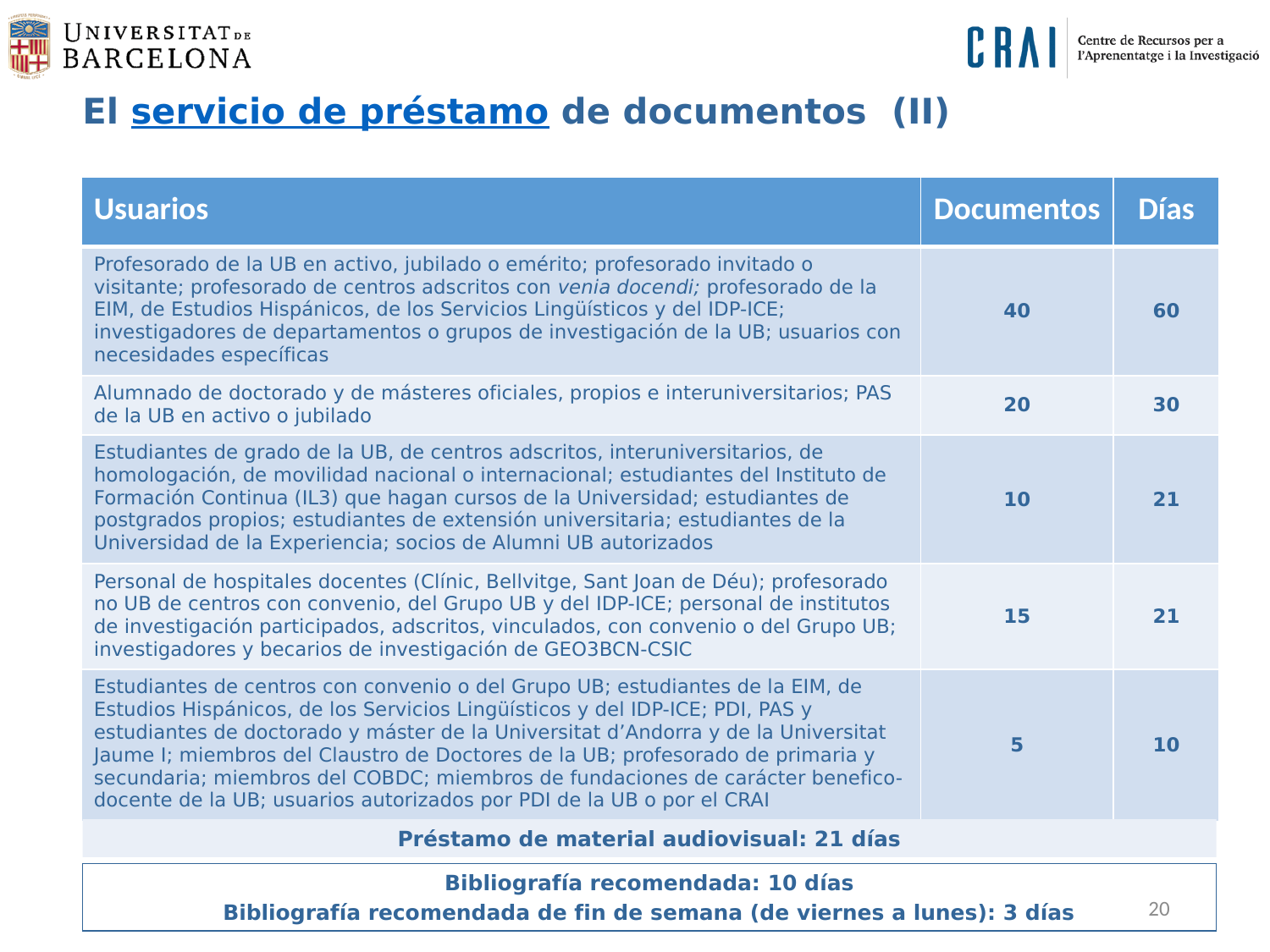

El servicio de préstamo de documentos  (II)
| Usuarios | Documentos | Días |
| --- | --- | --- |
| Profesorado de la UB en activo, jubilado o emérito; profesorado invitado o visitante; profesorado de centros adscritos con venia docendi; profesorado de la EIM, de Estudios Hispánicos, de los Servicios Lingüísticos y del IDP-ICE; investigadores de departamentos o grupos de investigación de la UB; usuarios con necesidades específicas | 40 | 60 |
| Alumnado de doctorado y de másteres oficiales, propios e interuniversitarios; PAS de la UB en activo o jubilado | 20 | 30 |
| Estudiantes de grado de la UB, de centros adscritos, interuniversitarios, de homologación, de movilidad nacional o internacional; estudiantes del Instituto de Formación Continua (IL3) que hagan cursos de la Universidad; estudiantes de postgrados propios; estudiantes de extensión universitaria; estudiantes de la Universidad de la Experiencia; socios de Alumni UB autorizados | 10 | 21 |
| Personal de hospitales docentes (Clínic, Bellvitge, Sant Joan de Déu); profesorado no UB de centros con convenio, del Grupo UB y del IDP-ICE; personal de institutos de investigación participados, adscritos, vinculados, con convenio o del Grupo UB; investigadores y becarios de investigación de GEO3BCN-CSIC | 15 | 21 |
| Estudiantes de centros con convenio o del Grupo UB; estudiantes de la EIM, de Estudios Hispánicos, de los Servicios Lingüísticos y del IDP-ICE; PDI, PAS y estudiantes de doctorado y máster de la Universitat d’Andorra y de la Universitat Jaume I; miembros del Claustro de Doctores de la UB; profesorado de primaria y secundaria; miembros del COBDC; miembros de fundaciones de carácter benefico-docente de la UB; usuarios autorizados por PDI de la UB o por el CRAI | 5 | 10 |
Préstamo de material audiovisual: 21 días
Bibliografía recomendada: 10 días
Bibliografía recomendada de fin de semana (de viernes a lunes): 3 días
20